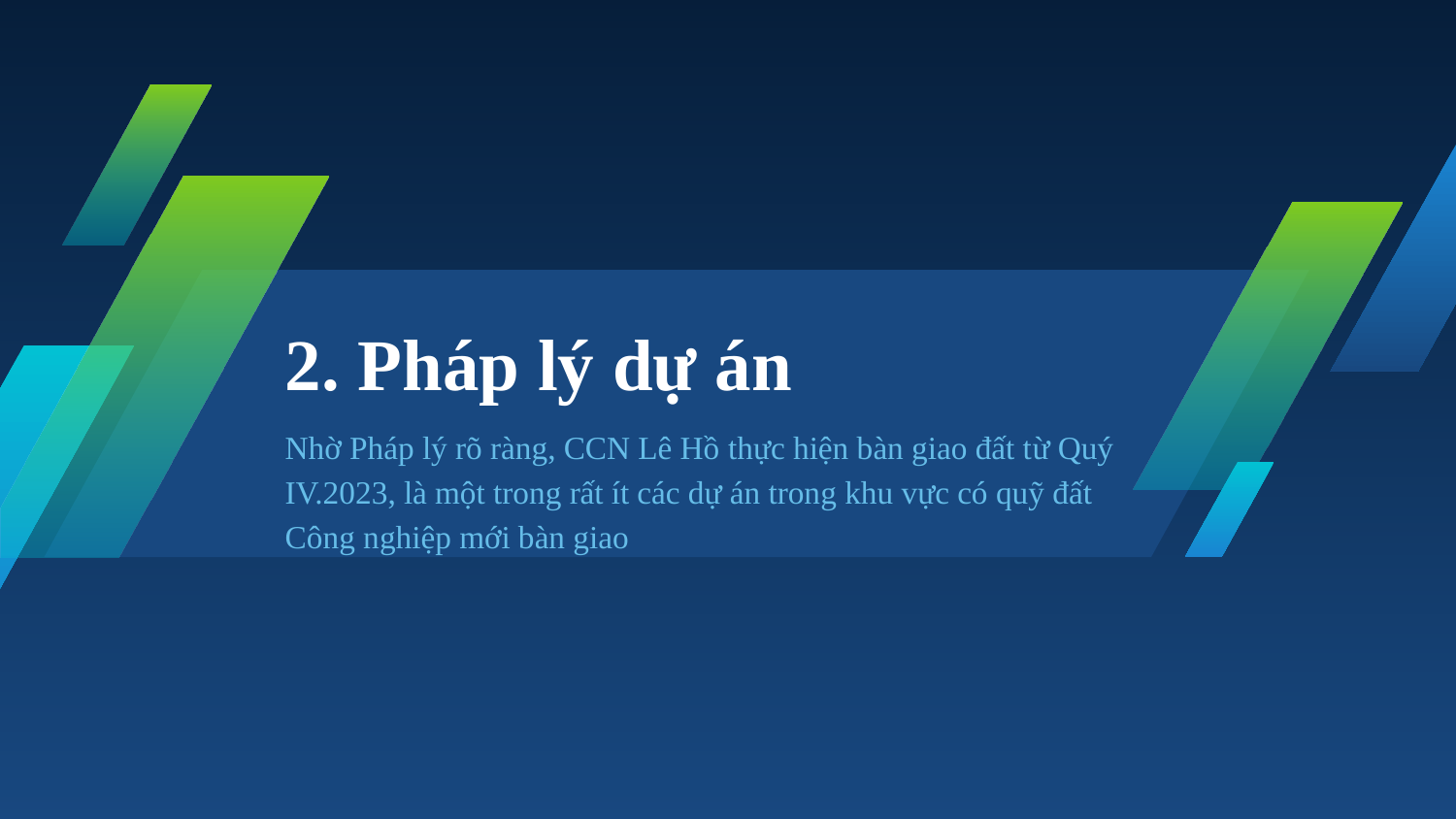

# 2. Pháp lý dự án
Nhờ Pháp lý rõ ràng, CCN Lê Hồ thực hiện bàn giao đất từ Quý IV.2023, là một trong rất ít các dự án trong khu vực có quỹ đất Công nghiệp mới bàn giao